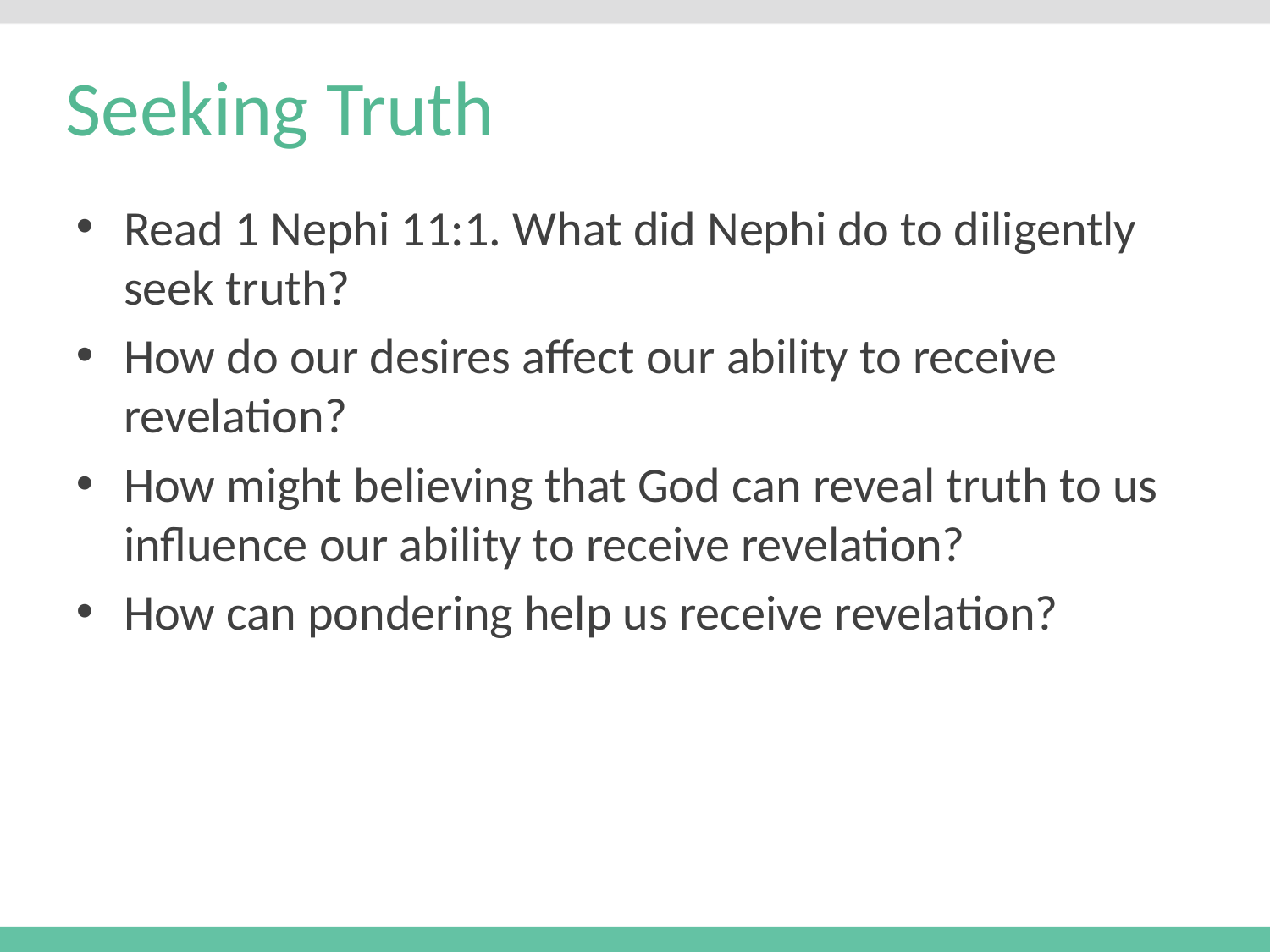

# Seeking Truth
Read 1 Nephi 11:1. What did Nephi do to diligently seek truth?
How do our desires affect our ability to receive revelation?
How might believing that God can reveal truth to us influence our ability to receive revelation?
How can pondering help us receive revelation?